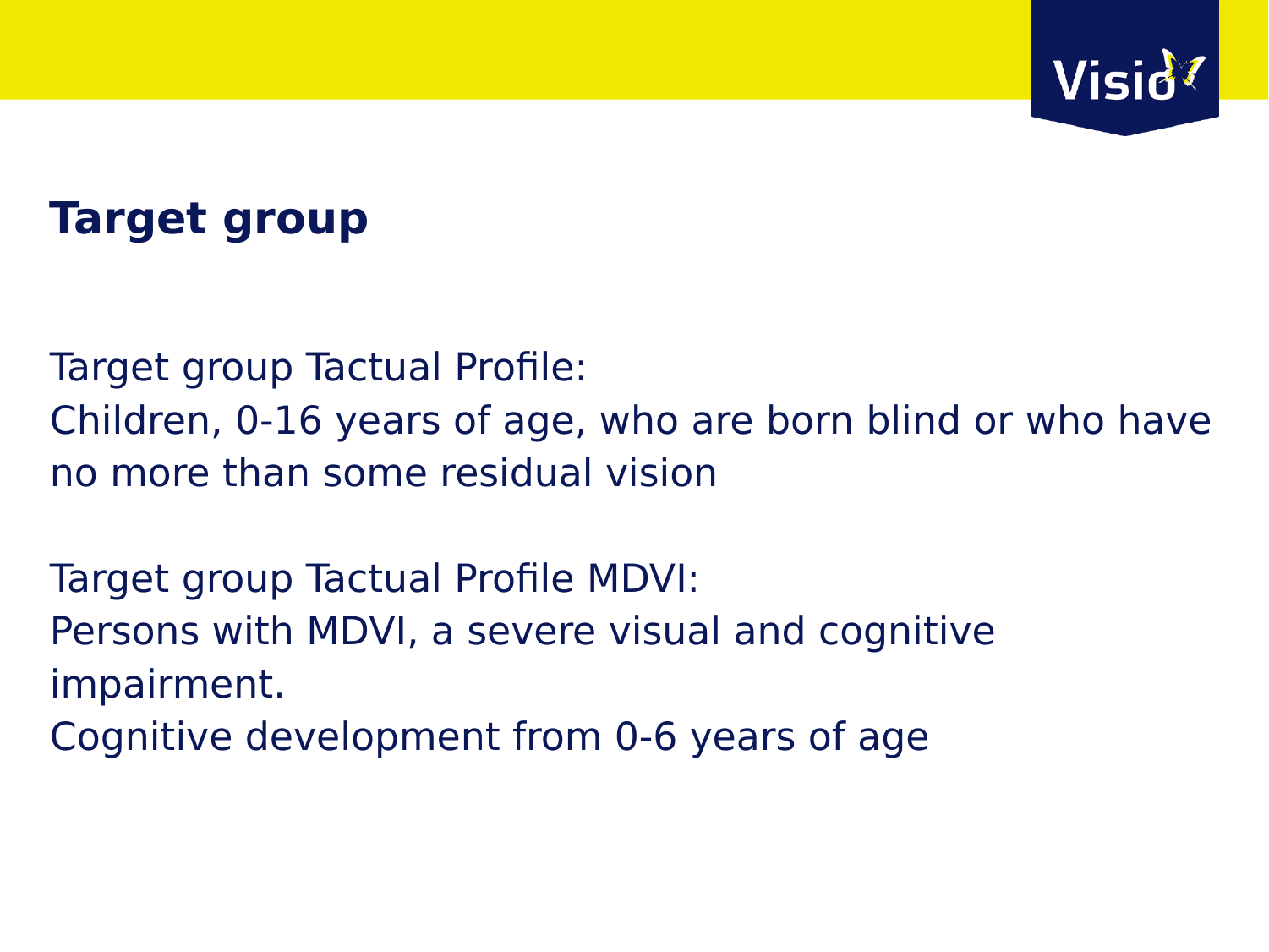

# Target group
Target group Tactual Profile:
Children, 0-16 years of age, who are born blind or who have no more than some residual vision

Target group Tactual Profile MDVI:
Persons with MDVI, a severe visual and cognitive impairment.
Cognitive development from 0-6 years of age